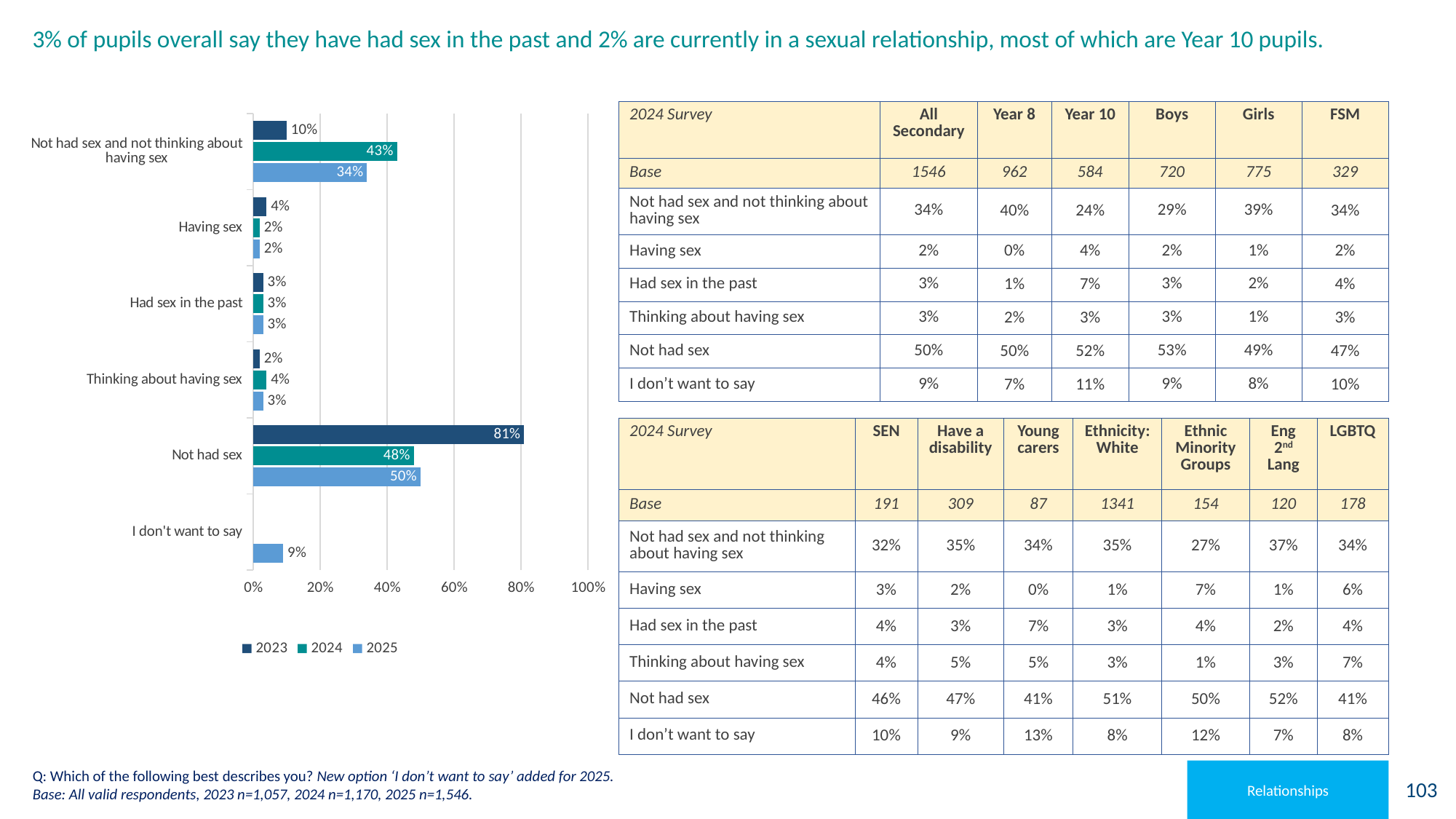

# 3% of pupils overall say they have had sex in the past and 2% are currently in a sexual relationship, most of which are Year 10 pupils.

### Chart

| Category | 2025 | 2024 | 2023 |
|---|---|---|---|
| I don't want to say | 0.09 | None | None |
| Not had sex | 0.5 | 0.48 | 0.81 |
| Thinking about having sex | 0.03 | 0.04 | 0.02 |
| Had sex in the past | 0.03 | 0.03 | 0.03 |
| Having sex | 0.02 | 0.02 | 0.04 |
| Not had sex and not thinking about having sex | 0.34 | 0.43 | 0.1 |
| 2024 Survey | All Secondary | Year 8 | Year 10 | Boys | Girls | FSM |
| --- | --- | --- | --- | --- | --- | --- |
| Base | 1546 | 962 | 584 | 720 | 775 | 329 |
| Not had sex and not thinking about having sex | 34% | 40% | 24% | 29% | 39% | 34% |
| Having sex | 2% | 0% | 4% | 2% | 1% | 2% |
| Had sex in the past | 3% | 1% | 7% | 3% | 2% | 4% |
| Thinking about having sex | 3% | 2% | 3% | 3% | 1% | 3% |
| Not had sex | 50% | 50% | 52% | 53% | 49% | 47% |
| I don’t want to say | 9% | 7% | 11% | 9% | 8% | 10% |
| 2024 Survey | SEN | Have a disability | Young carers | Ethnicity: White | Ethnic Minority Groups | Eng 2nd Lang | LGBTQ |
| --- | --- | --- | --- | --- | --- | --- | --- |
| Base | 191 | 309 | 87 | 1341 | 154 | 120 | 178 |
| Not had sex and not thinking about having sex | 32% | 35% | 34% | 35% | 27% | 37% | 34% |
| Having sex | 3% | 2% | 0% | 1% | 7% | 1% | 6% |
| Had sex in the past | 4% | 3% | 7% | 3% | 4% | 2% | 4% |
| Thinking about having sex | 4% | 5% | 5% | 3% | 1% | 3% | 7% |
| Not had sex | 46% | 47% | 41% | 51% | 50% | 52% | 41% |
| I don’t want to say | 10% | 9% | 13% | 8% | 12% | 7% | 8% |
Q: Which of the following best describes you? New option ‘I don’t want to say’ added for 2025.
Base: All valid respondents, 2023 n=1,057, 2024 n=1,170, 2025 n=1,546.
Relationships